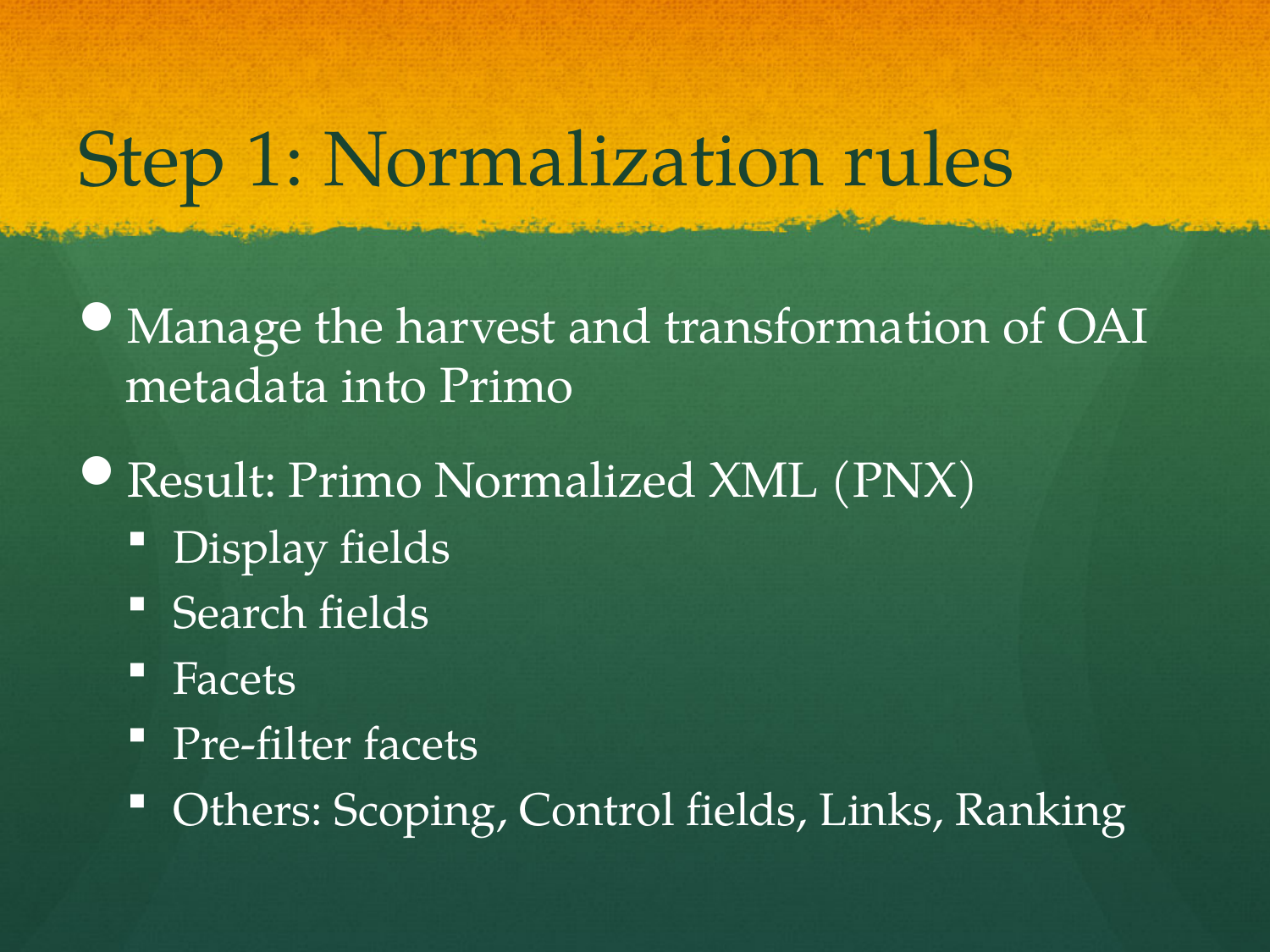

Step 1: Normalization rules
Manage the harvest and transformation of OAI metadata into Primo
Result: Primo Normalized XML (PNX)
Display fields
Search fields
Facets
Pre-filter facets
Others: Scoping, Control fields, Links, Ranking